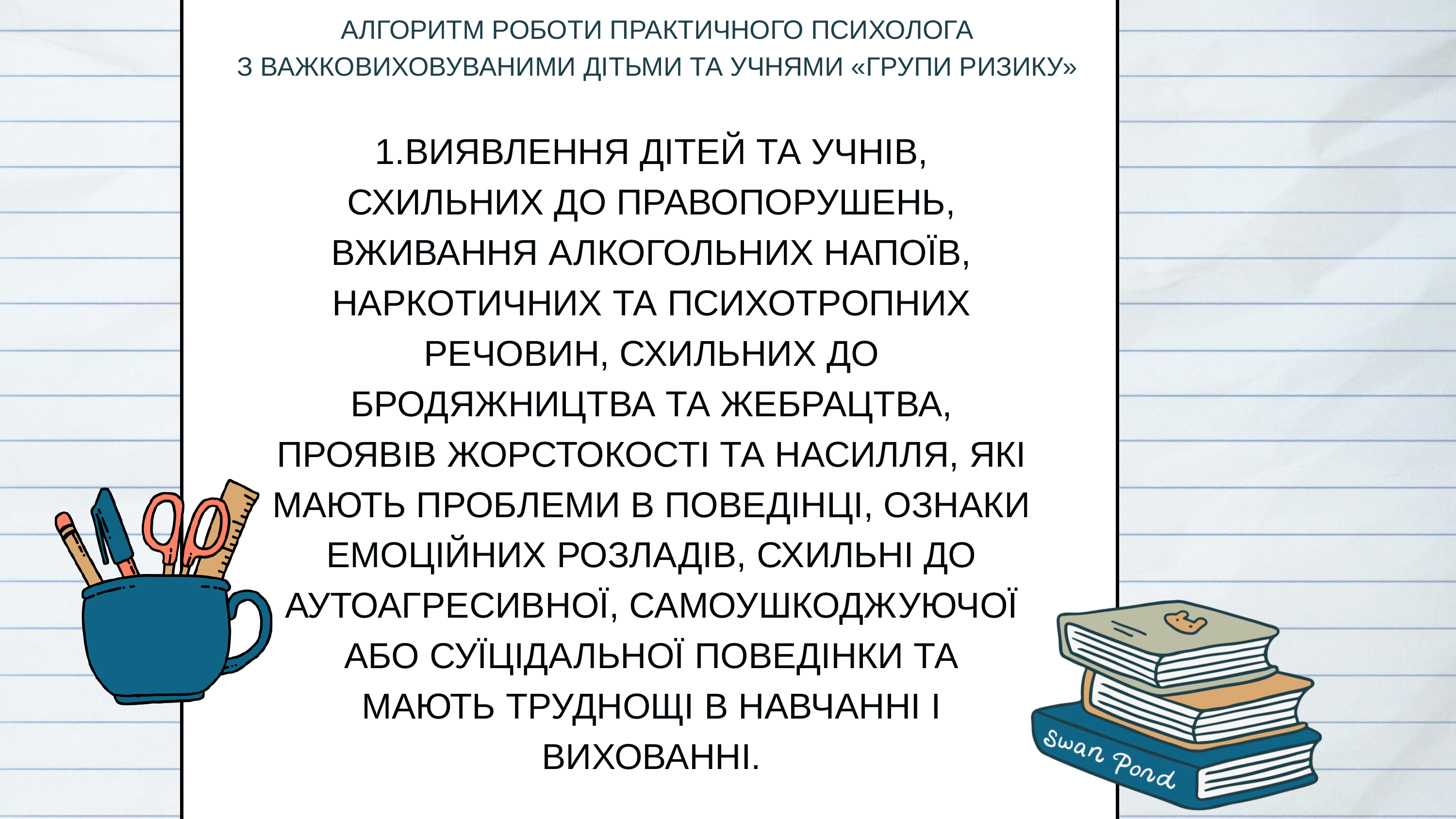

АЛГОРИТМ РОБОТИ ПРАКТИЧНОГО ПСИХОЛОГА
З ВАЖКОВИХОВУВАНИМИ ДІТЬМИ ТА УЧНЯМИ «ГРУПИ РИЗИКУ»
1.ВИЯВЛЕННЯ ДІТЕЙ ТА УЧНІВ, СХИЛЬНИХ ДО ПРАВОПОРУШЕНЬ, ВЖИВАННЯ АЛКОГОЛЬНИХ НАПОЇВ, НАРКОТИЧНИХ ТА ПСИХОТРОПНИХ РЕЧОВИН, СХИЛЬНИХ ДО БРОДЯЖНИЦТВА ТА ЖЕБРАЦТВА, ПРОЯВІВ ЖОРСТОКОСТІ ТА НАСИЛЛЯ, ЯКІ МАЮТЬ ПРОБЛЕМИ В ПОВЕДІНЦІ, ОЗНАКИ ЕМОЦІЙНИХ РОЗЛАДІВ, СХИЛЬНІ ДО АУТОАГРЕСИВНОЇ, САМОУШКОДЖУЮЧОЇ АБО СУЇЦІДАЛЬНОЇ ПОВЕДІНКИ ТА МАЮТЬ ТРУДНОЩІ В НАВЧАННІ І ВИХОВАННІ.